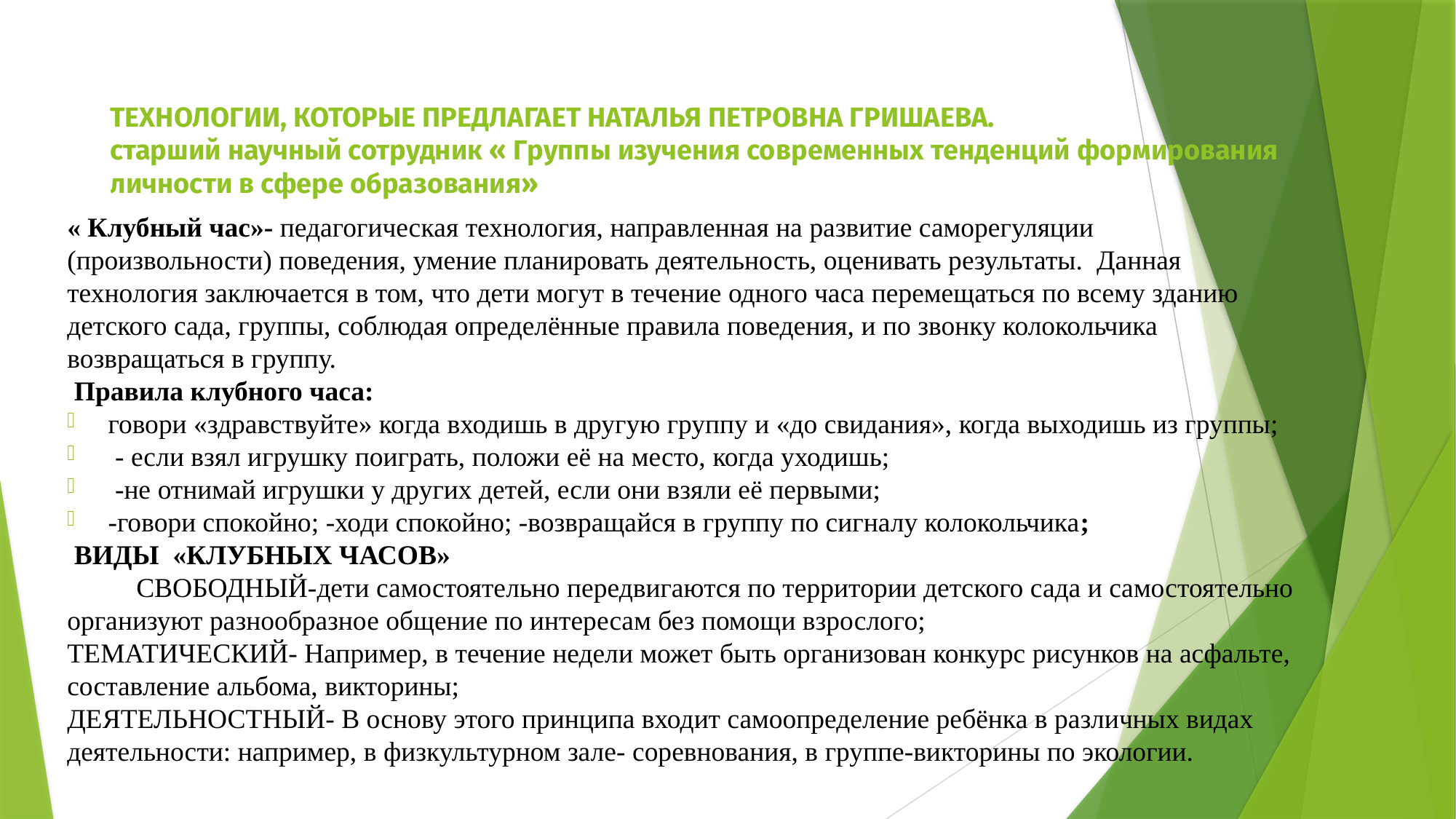

# ТЕХНОЛОГИИ, КОТОРЫЕ ПРЕДЛАГАЕТ НАТАЛЬЯ ПЕТРОВНА ГРИШАЕВА. старший научный сотрудник « Группы изучения современных тенденций формирования личности в сфере образования»
« Клубный час»- педагогическая технология, направленная на развитие саморегуляции (произвольности) поведения, умение планировать деятельность, оценивать результаты.  Данная технология заключается в том, что дети могут в течение одного часа перемещаться по всему зданию детского сада, группы, соблюдая определённые правила поведения, и по звонку колокольчика возвращаться в группу.
 Правила клубного часа:
говори «здравствуйте» когда входишь в другую группу и «до свидания», когда выходишь из группы;
 - если взял игрушку поиграть, положи её на место, когда уходишь;
 -не отнимай игрушки у других детей, если они взяли её первыми;
-говори спокойно; -ходи спокойно; -возвращайся в группу по сигналу колокольчика;
 ВИДЫ  «КЛУБНЫХ ЧАСОВ»                                                                                                                                     СВОБОДНЫЙ-дети самостоятельно передвигаются по территории детского сада и самостоятельно организуют разнообразное общение по интересам без помощи взрослого;                      ТЕМАТИЧЕСКИЙ- Например, в течение недели может быть организован конкурс рисунков на асфальте, составление альбома, викторины;                                                                                       ДЕЯТЕЛЬНОСТНЫЙ- В основу этого принципа входит самоопределение ребёнка в различных видах деятельности: например, в физкультурном зале- соревнования, в группе-викторины по экологии.